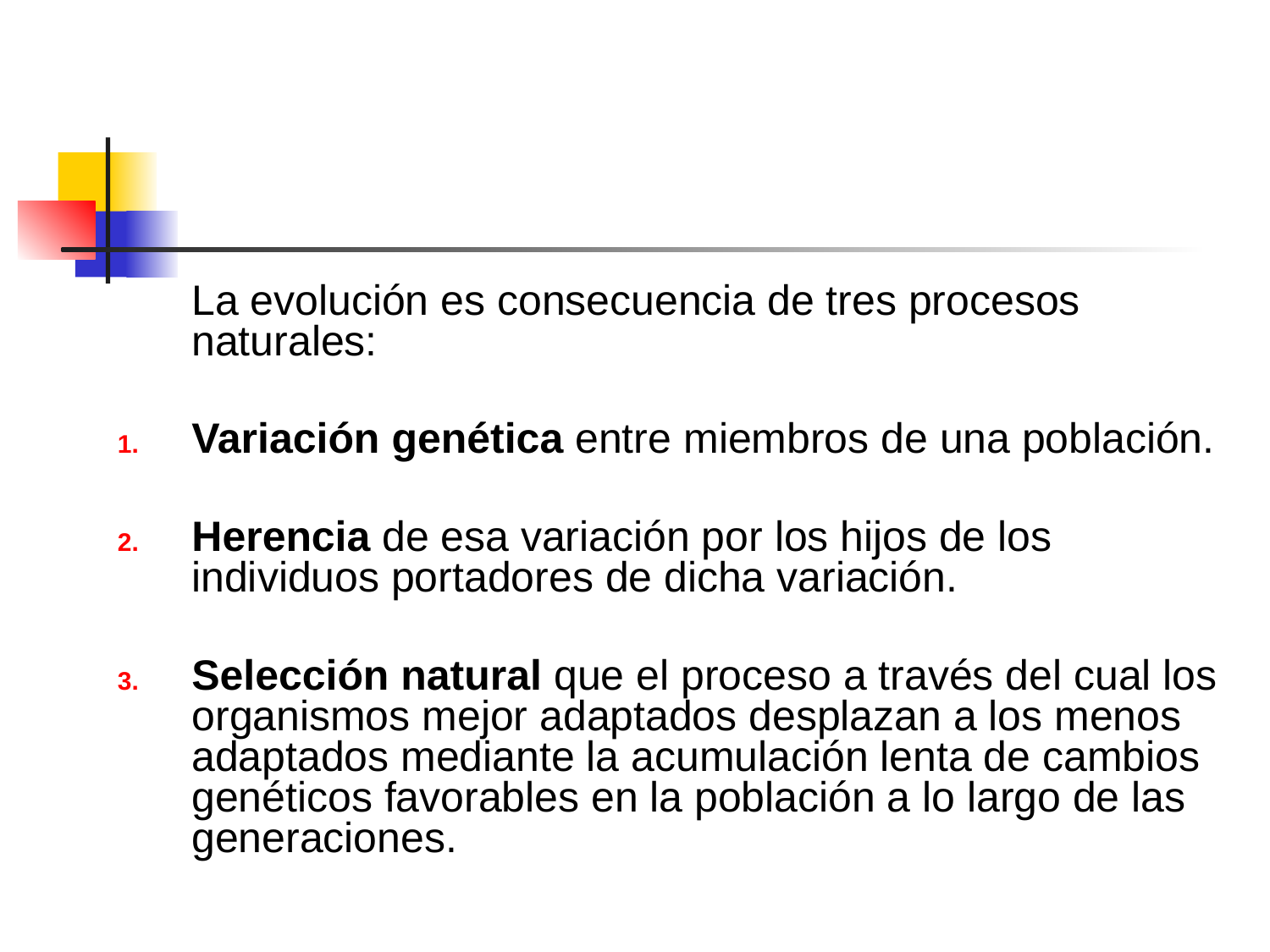

La evolución es consecuencia de tres procesos naturales:

Variación genética entre miembros de una población.

Herencia de esa variación por los hijos de los individuos portadores de dicha variación.

Selección natural que el proceso a través del cual los organismos mejor adaptados desplazan a los menos adaptados mediante la acumulación lenta de cambios genéticos favorables en la población a lo largo de las generaciones.